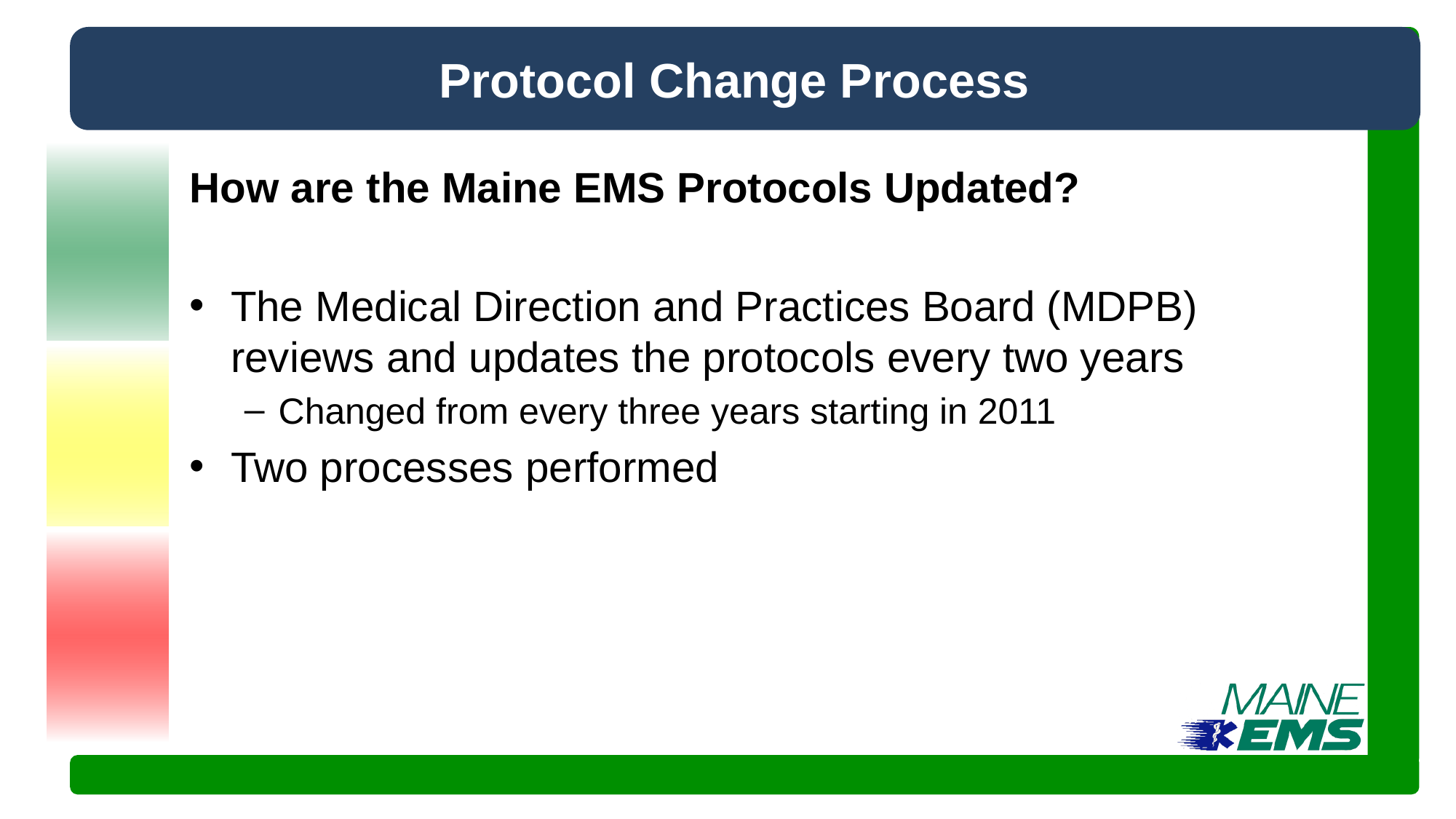

# Protocol Change Process
How are the Maine EMS Protocols Updated?

The Medical Direction and Practices Board (MDPB) reviews and updates the protocols every two years
Changed from every three years starting in 2011
Two processes performed